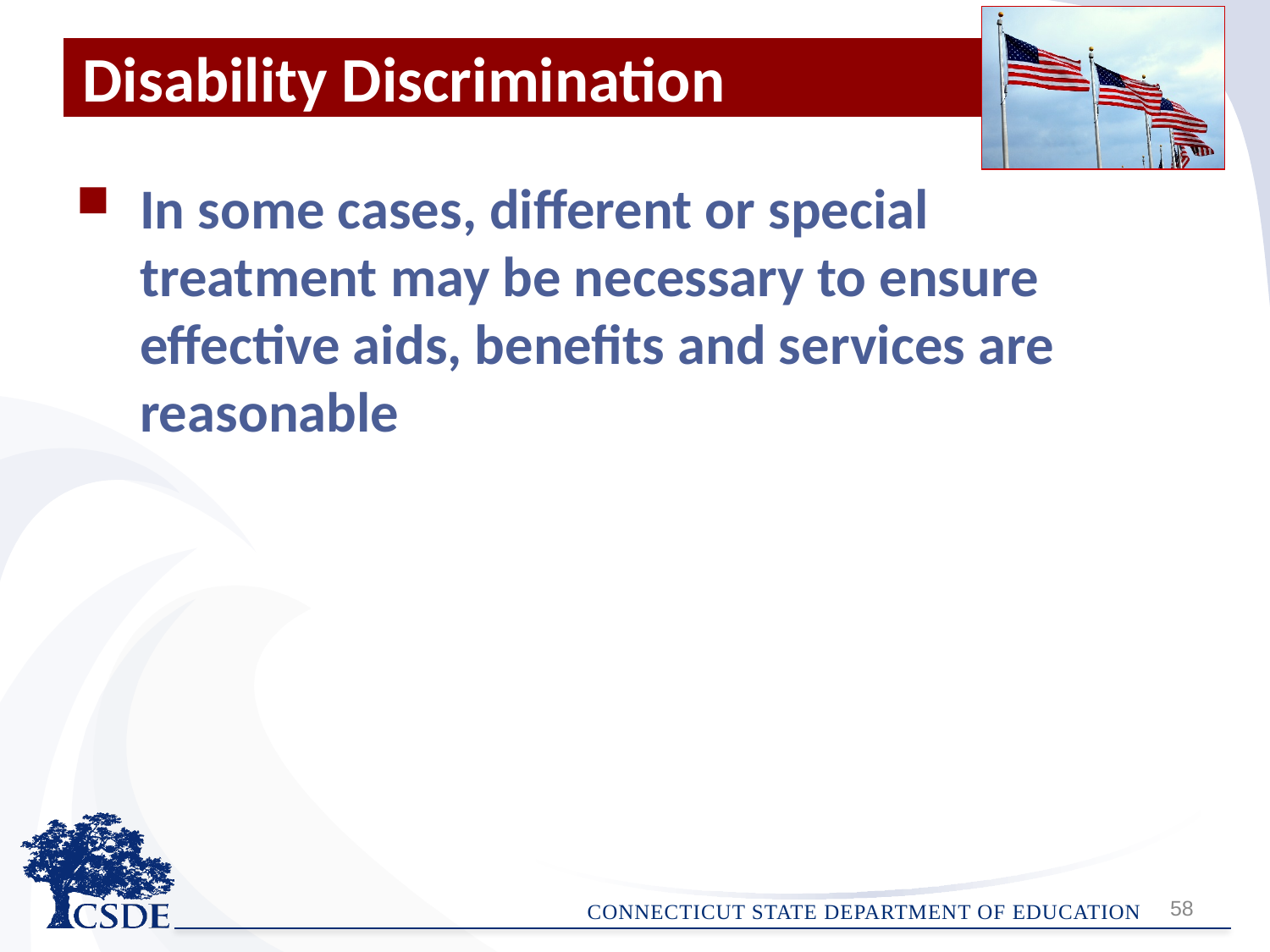

# Disability Discrimination
In some cases, different or special treatment may be necessary to ensure effective aids, benefits and services are reasonable
58